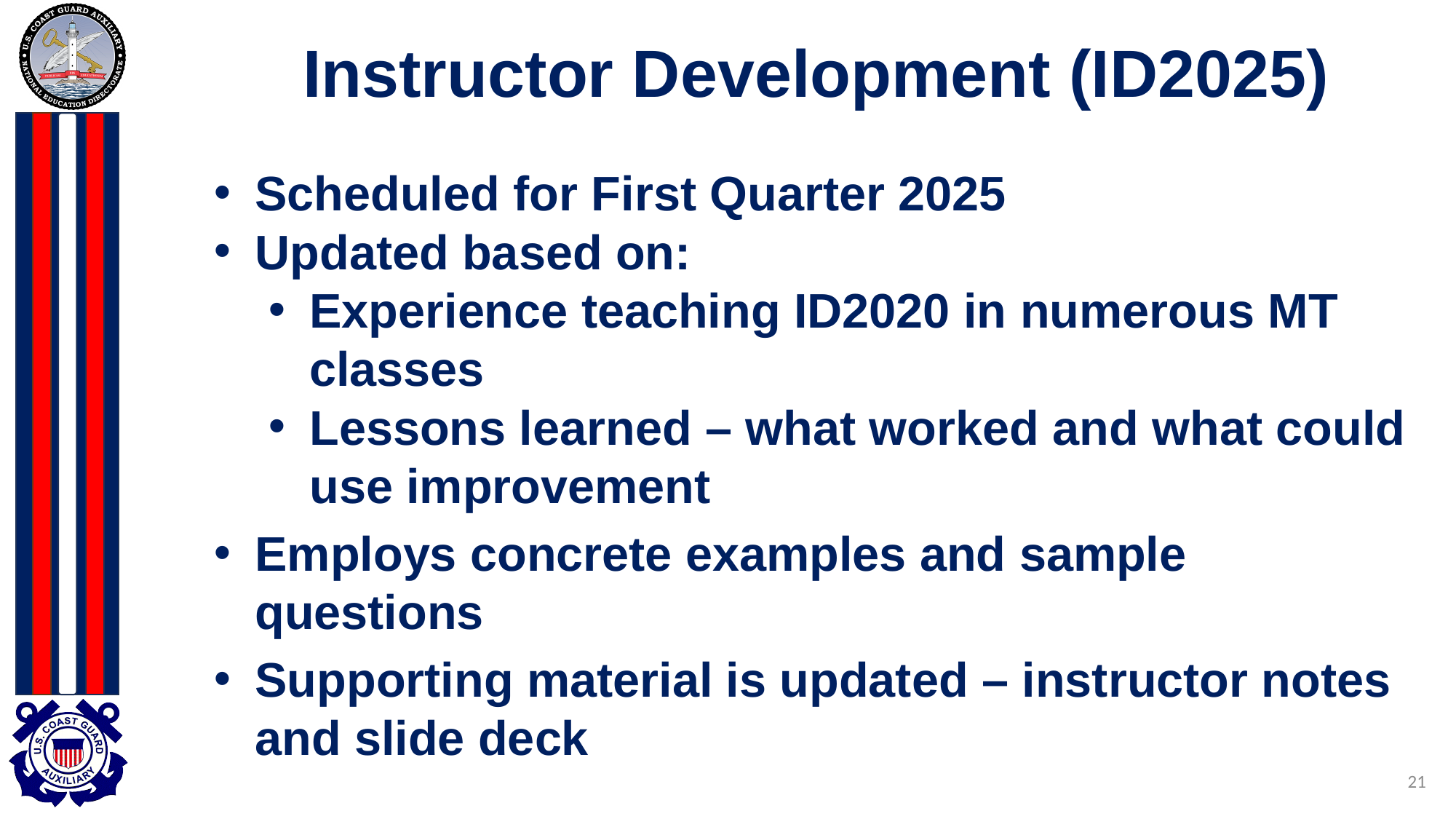

# Instructor Development (ID2025)
Scheduled for First Quarter 2025
Updated based on:
Experience teaching ID2020 in numerous MT classes
Lessons learned – what worked and what could use improvement
Employs concrete examples and sample questions
Supporting material is updated – instructor notes and slide deck
21